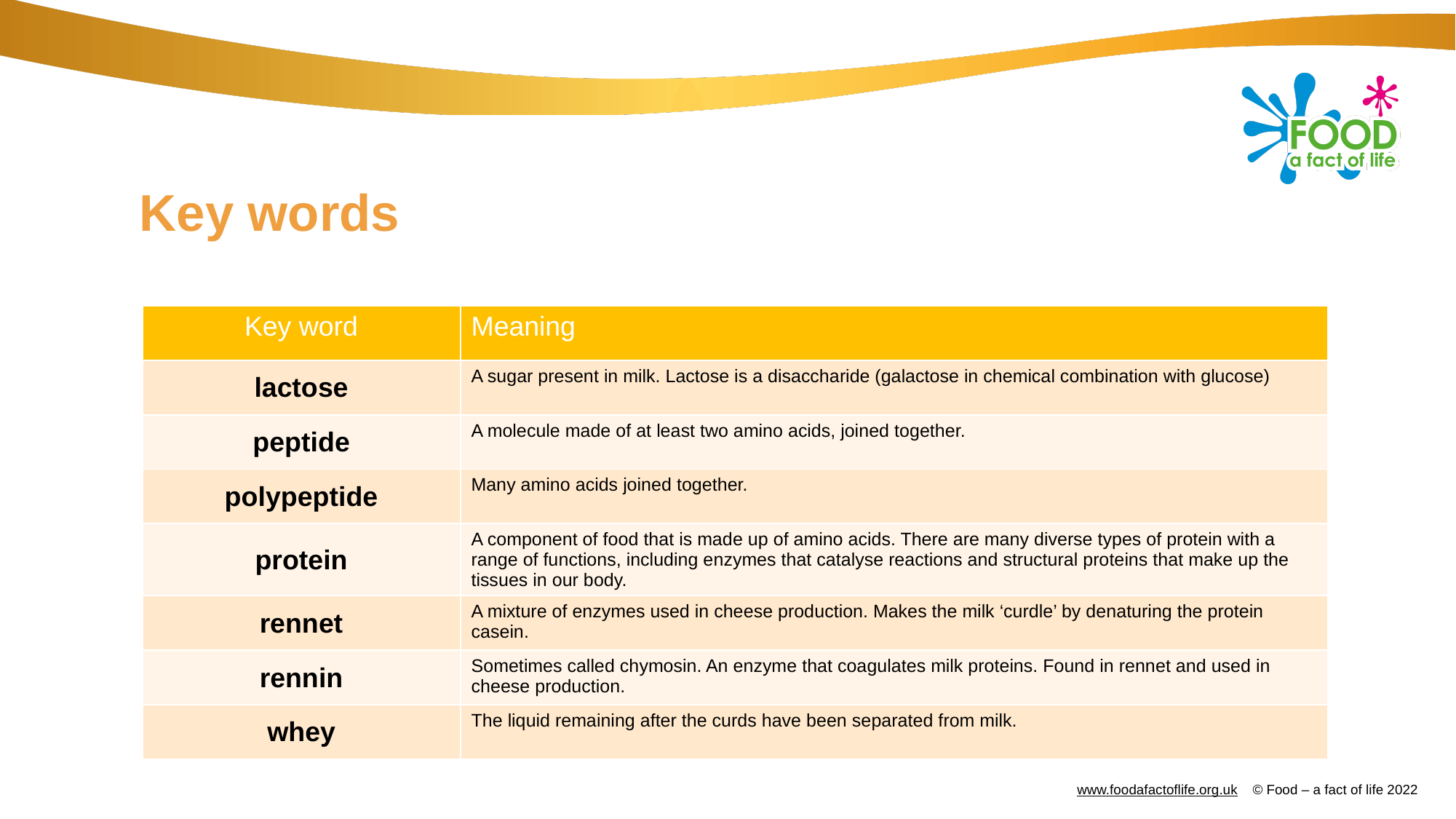

# Key words
| Key word | Meaning |
| --- | --- |
| lactose | A sugar present in milk. Lactose is a disaccharide (galactose in chemical combination with glucose) |
| peptide | A molecule made of at least two amino acids, joined together. |
| polypeptide | Many amino acids joined together. |
| protein | A component of food that is made up of amino acids. There are many diverse types of protein with a range of functions, including enzymes that catalyse reactions and structural proteins that make up the tissues in our body. |
| rennet | A mixture of enzymes used in cheese production. Makes the milk ‘curdle’ by denaturing the protein casein. |
| rennin | Sometimes called chymosin. An enzyme that coagulates milk proteins. Found in rennet and used in cheese production. |
| whey | The liquid remaining after the curds have been separated from milk. |